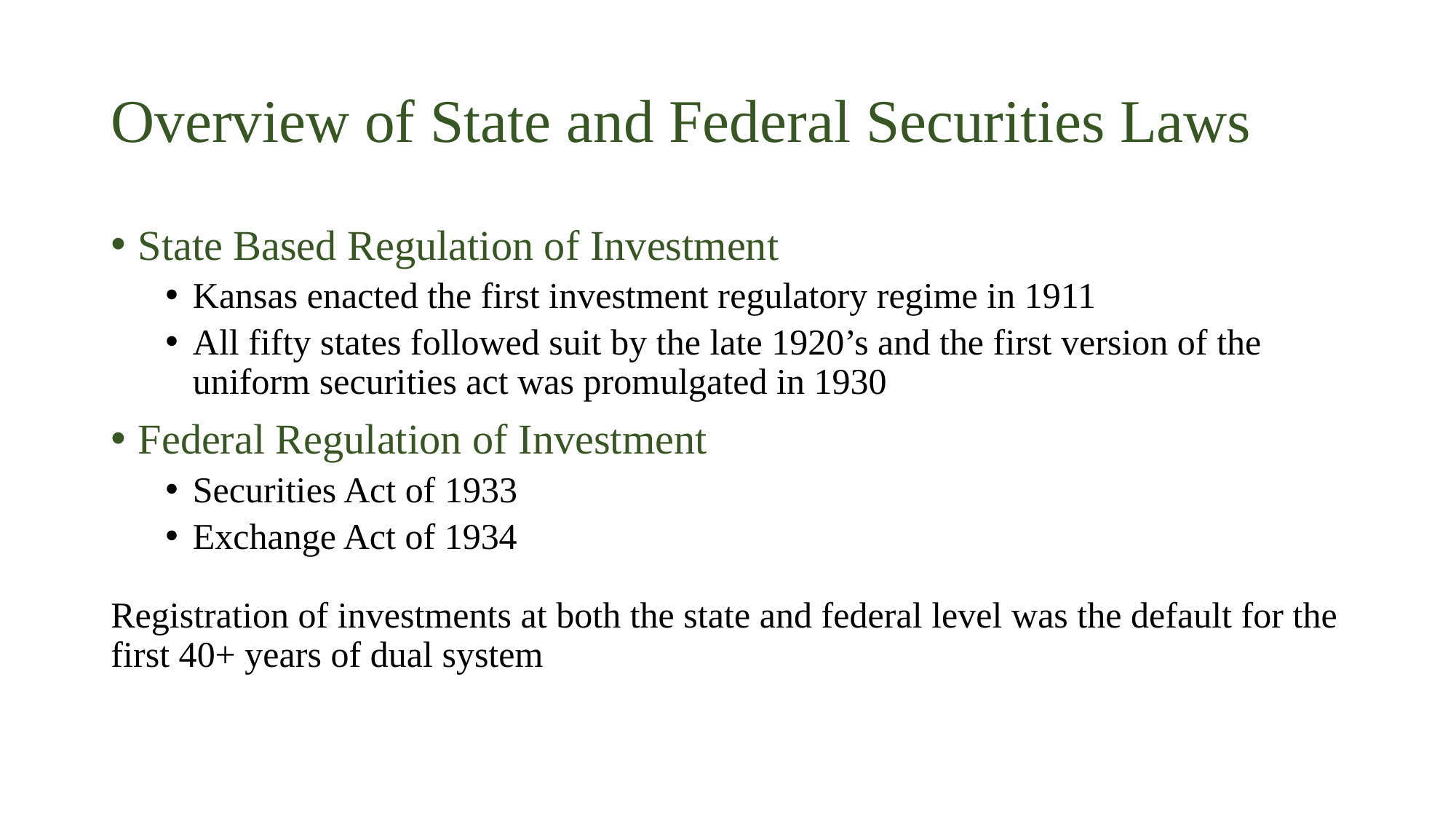

# Overview of State and Federal Securities Laws
State Based Regulation of Investment
Kansas enacted the first investment regulatory regime in 1911
All fifty states followed suit by the late 1920’s and the first version of the uniform securities act was promulgated in 1930
Federal Regulation of Investment
Securities Act of 1933
Exchange Act of 1934

Registration of investments at both the state and federal level was the default for the first 40+ years of dual system